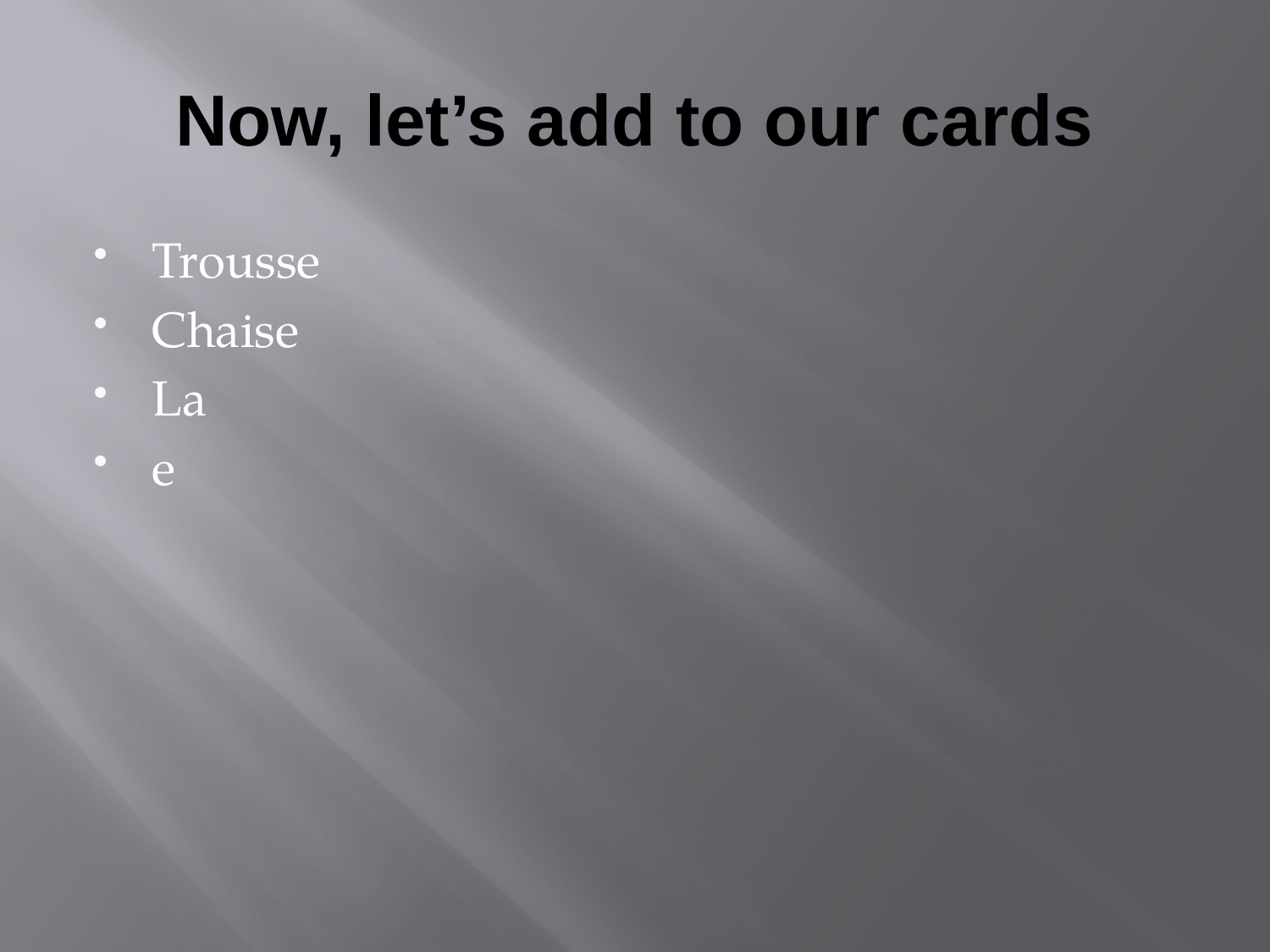

# Now, let’s add to our cards
Trousse
Chaise
La
e